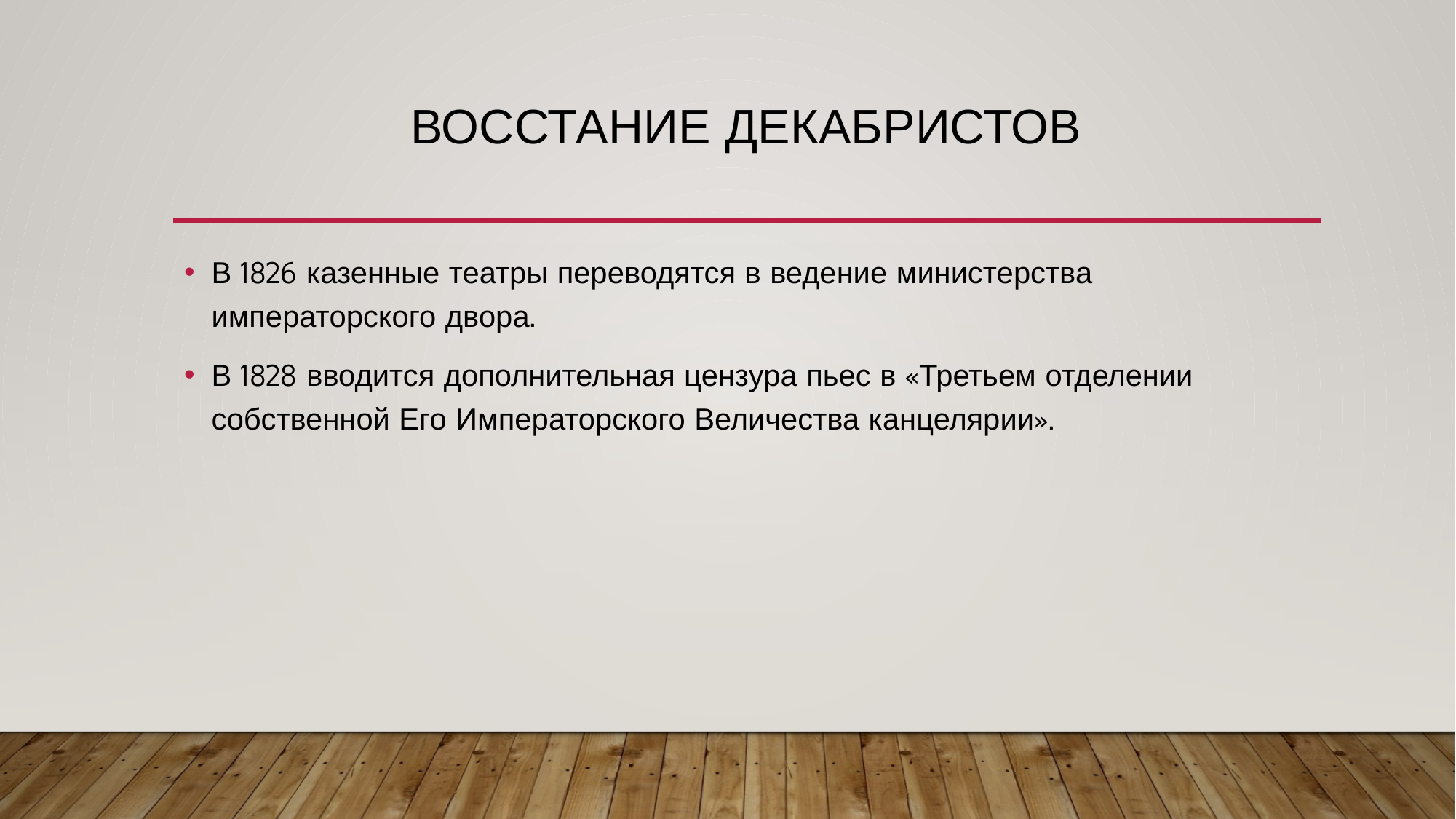

# Восстание декабристов
В 1826 казенные театры переводятся в ведение министерства императорского двора.
В 1828 вводится дополнительная цензура пьес в «Третьем отделении собственной Его Императорского Величества канцелярии».